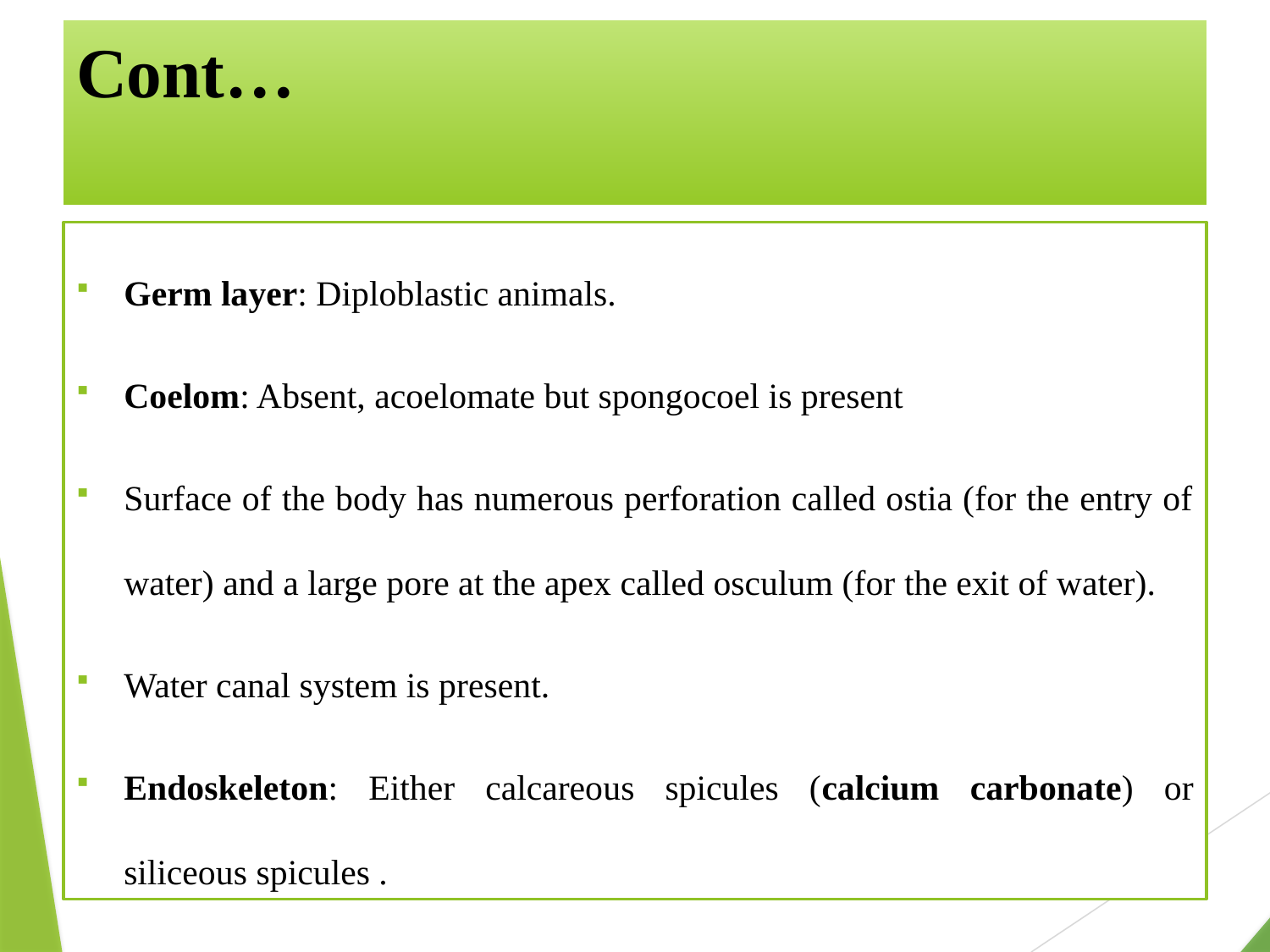

# Cont…
Germ layer: Diploblastic animals.
Coelom: Absent, acoelomate but spongocoel is present
Surface of the body has numerous perforation called ostia (for the entry of water) and a large pore at the apex called osculum (for the exit of water).
Water canal system is present.
Endoskeleton: Either calcareous spicules (calcium carbonate) or siliceous spicules .